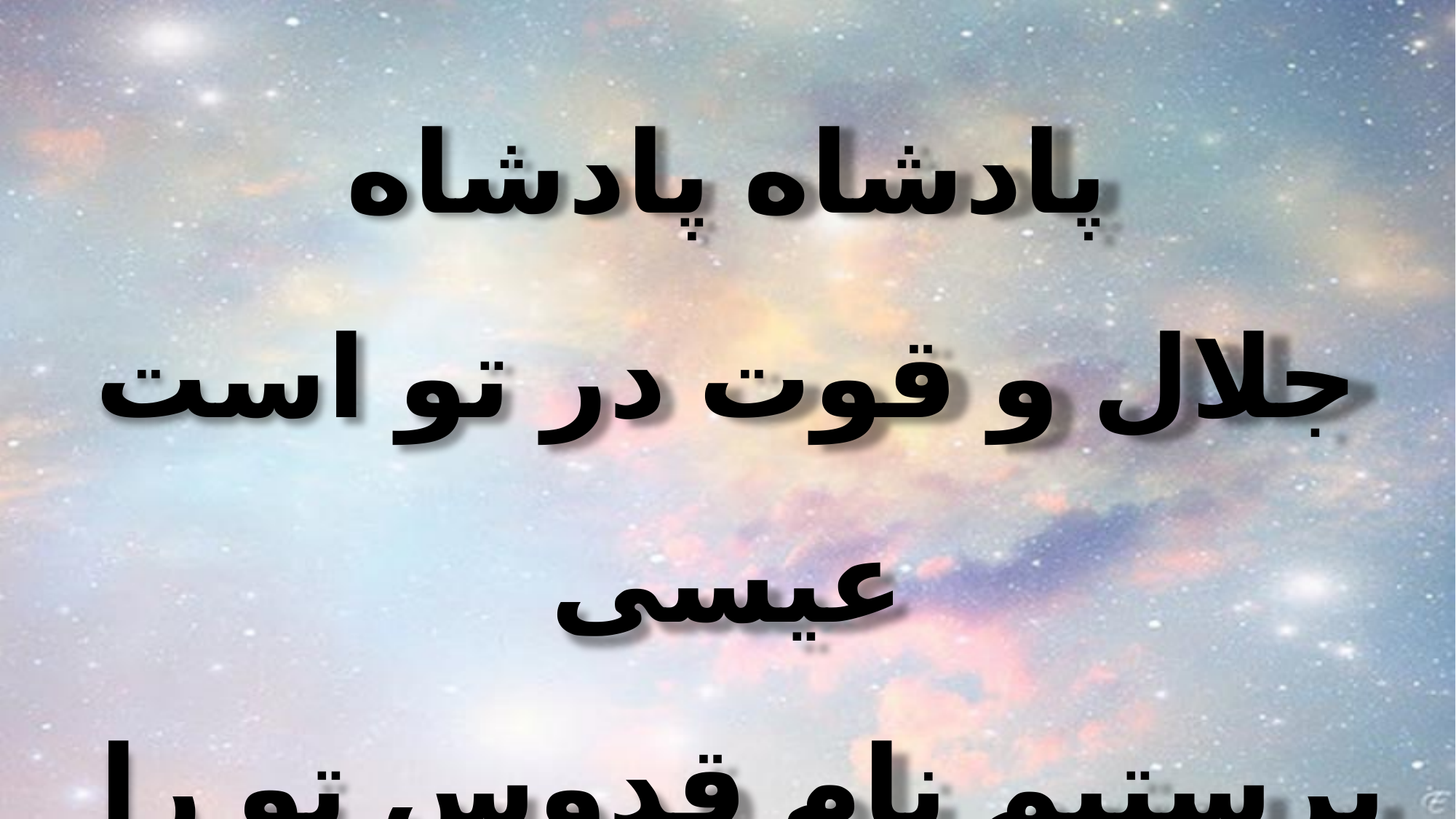

پادشاه پادشاه
جلال و قوت در تو است عیسی
پرستیم نام قدوس تو را